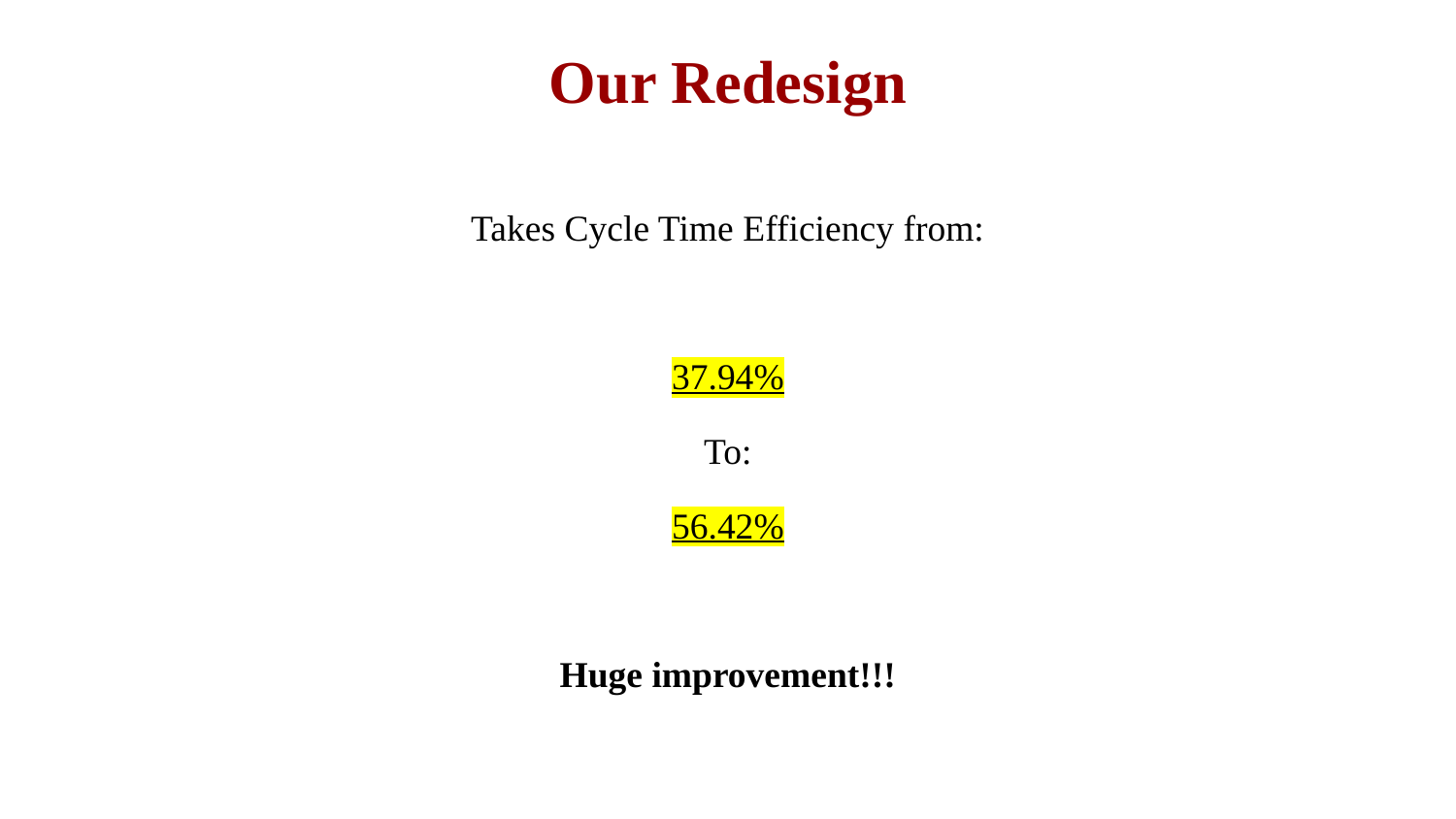

# Our Redesign
Takes Cycle Time Efficiency from:

37.94%
To:
56.42%

Huge improvement!!!